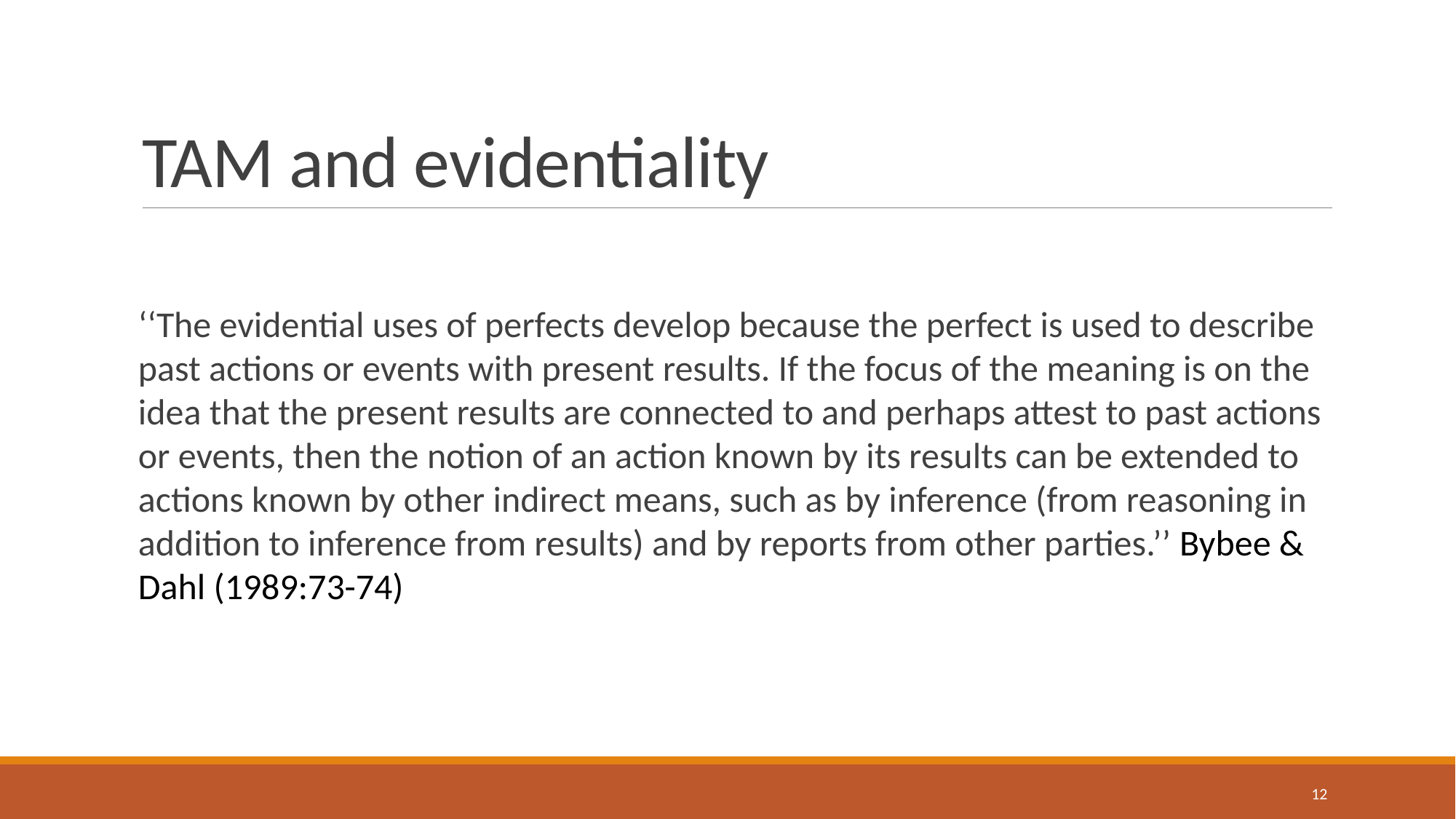

# TAM and evidentiality

‘‘The evidential uses of perfects develop because the perfect is used to describe past actions or events with present results. If the focus of the meaning is on the idea that the present results are connected to and perhaps attest to past actions or events, then the notion of an action known by its results can be extended to actions known by other indirect means, such as by inference (from reasoning in addition to inference from results) and by reports from other parties.’’ Bybee & Dahl (1989:73-74)

12